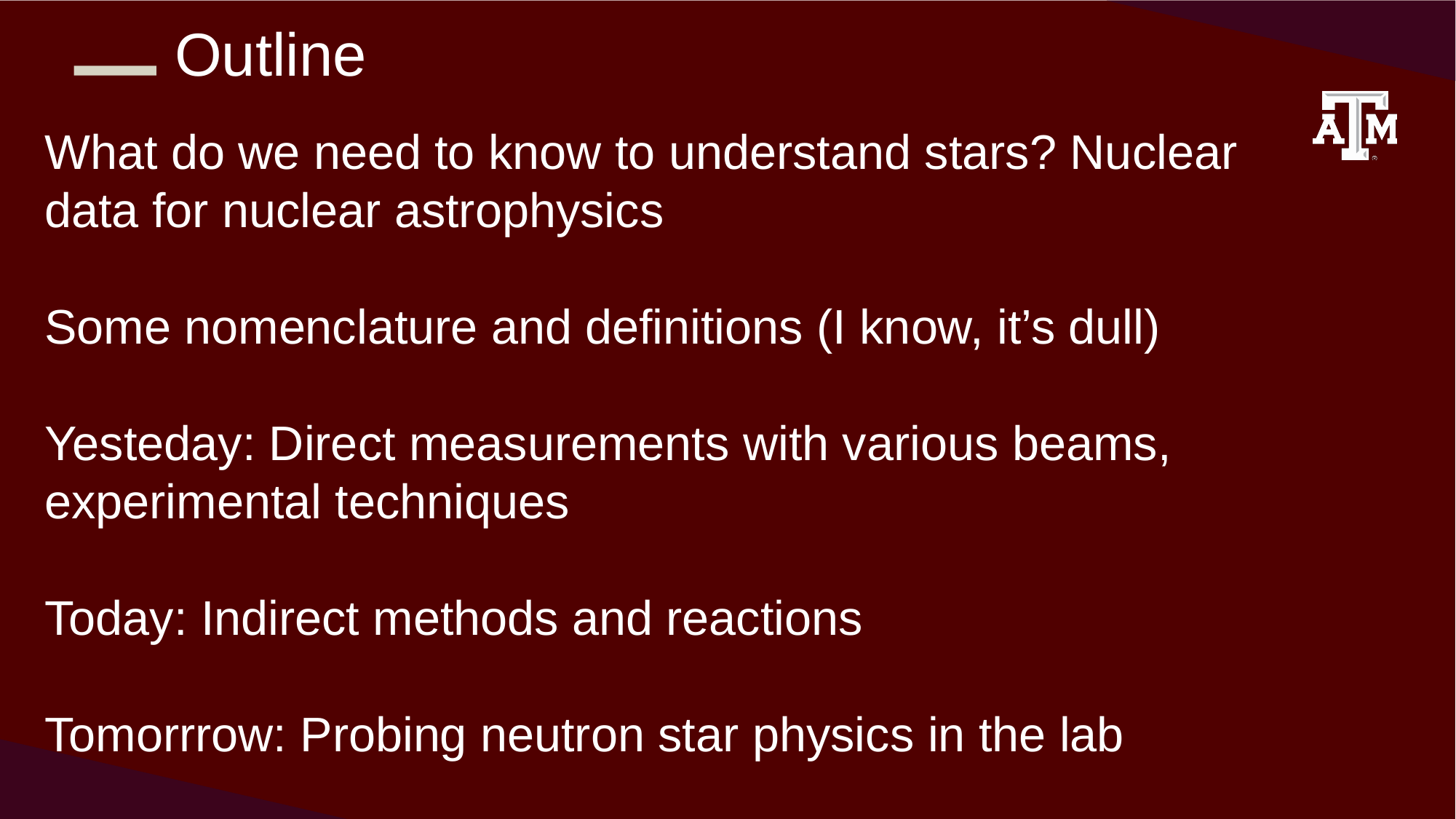

Outline
What do we need to know to understand stars? Nuclear data for nuclear astrophysics

Some nomenclature and definitions (I know, it’s dull)

Yesteday: Direct measurements with various beams, experimental techniques

Today: Indirect methods and reactions

Tomorrrow: Probing neutron star physics in the lab